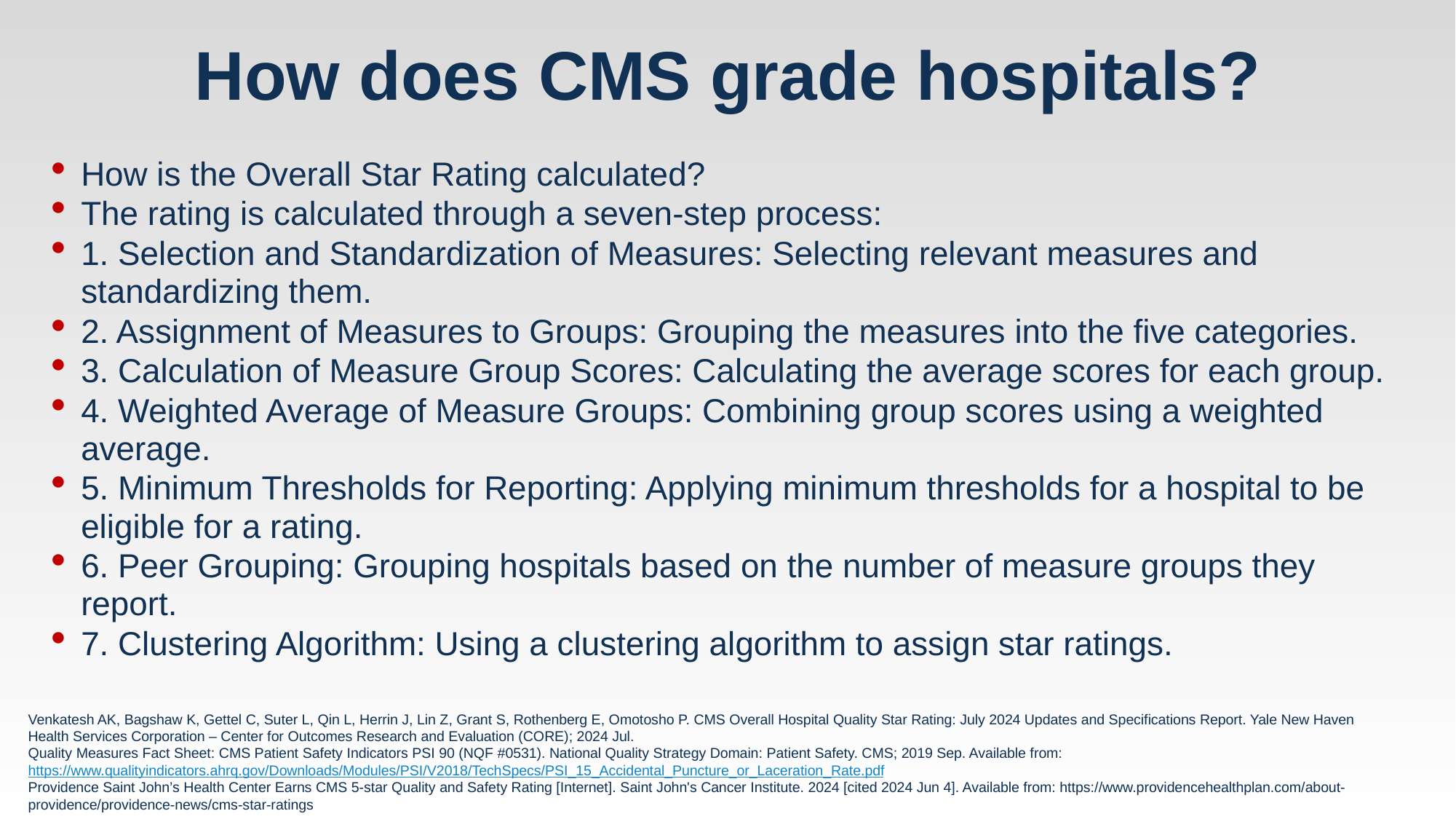

# How does CMS grade hospitals?
How is the Overall Star Rating calculated?
The rating is calculated through a seven-step process:
1. Selection and Standardization of Measures: Selecting relevant measures and standardizing them.
2. Assignment of Measures to Groups: Grouping the measures into the five categories.
3. Calculation of Measure Group Scores: Calculating the average scores for each group.
4. Weighted Average of Measure Groups: Combining group scores using a weighted average.
5. Minimum Thresholds for Reporting: Applying minimum thresholds for a hospital to be eligible for a rating.
6. Peer Grouping: Grouping hospitals based on the number of measure groups they report.
7. Clustering Algorithm: Using a clustering algorithm to assign star ratings.

Venkatesh AK, Bagshaw K, Gettel C, Suter L, Qin L, Herrin J, Lin Z, Grant S, Rothenberg E, Omotosho P. CMS Overall Hospital Quality Star Rating: July 2024 Updates and Specifications Report. Yale New Haven Health Services Corporation – Center for Outcomes Research and Evaluation (CORE); 2024 Jul.
Quality Measures Fact Sheet: CMS Patient Safety Indicators PSI 90 (NQF #0531). National Quality Strategy Domain: Patient Safety. CMS; 2019 Sep. Available from: https://www.qualityindicators.ahrq.gov/Downloads/Modules/PSI/V2018/TechSpecs/PSI_15_Accidental_Puncture_or_Laceration_Rate.pdf
Providence Saint John’s Health Center Earns CMS 5-star Quality and Safety Rating [Internet]. Saint John's Cancer Institute. 2024 [cited 2024 Jun 4]. Available from: https://www.providencehealthplan.com/about-providence/providence-news/cms-star-ratings